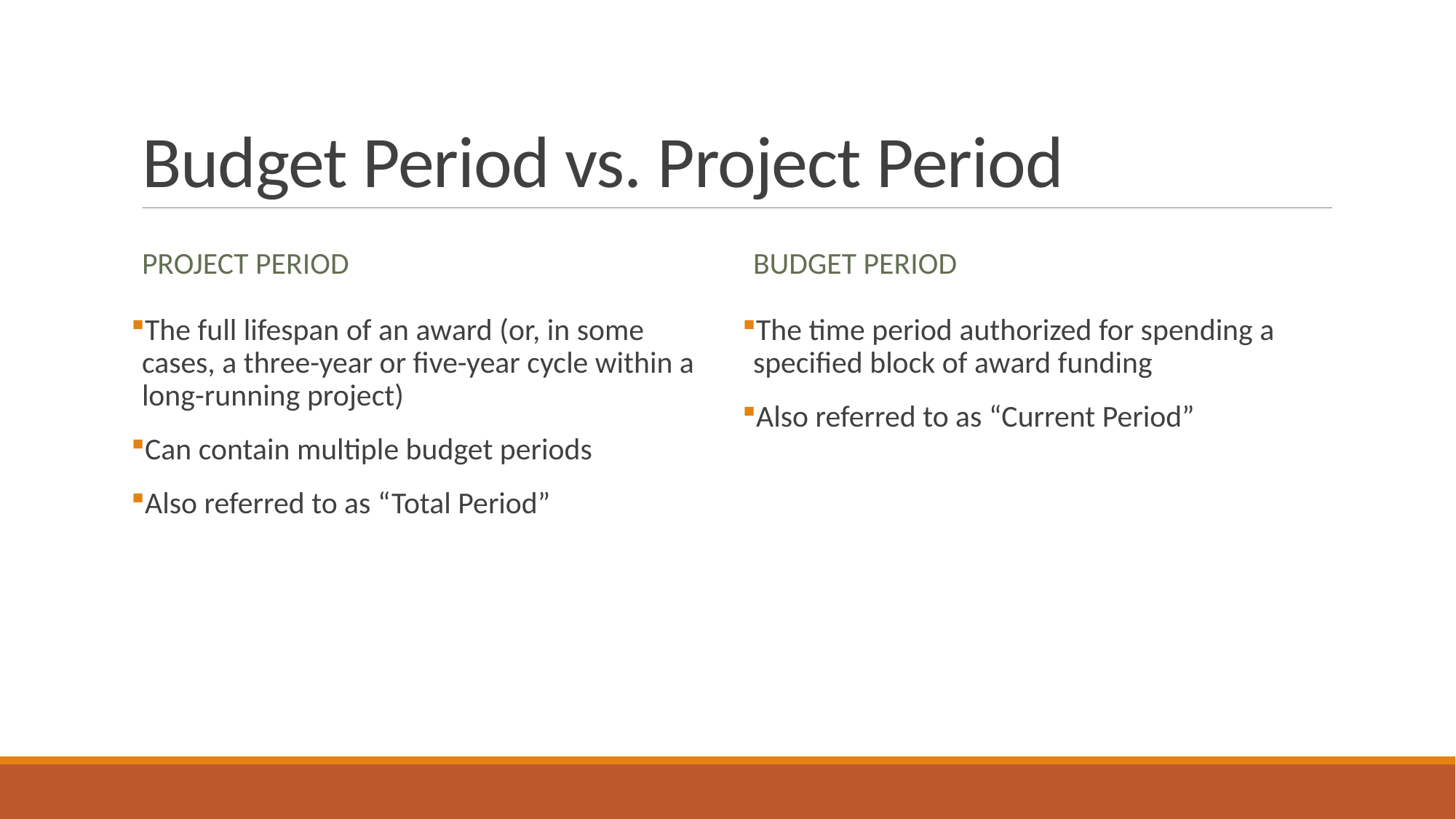

# Budget Period vs. Project Period
Project Period
Budget period
The full lifespan of an award (or, in some cases, a three-year or five-year cycle within a long-running project)
Can contain multiple budget periods
Also referred to as “Total Period”
The time period authorized for spending a specified block of award funding
Also referred to as “Current Period”